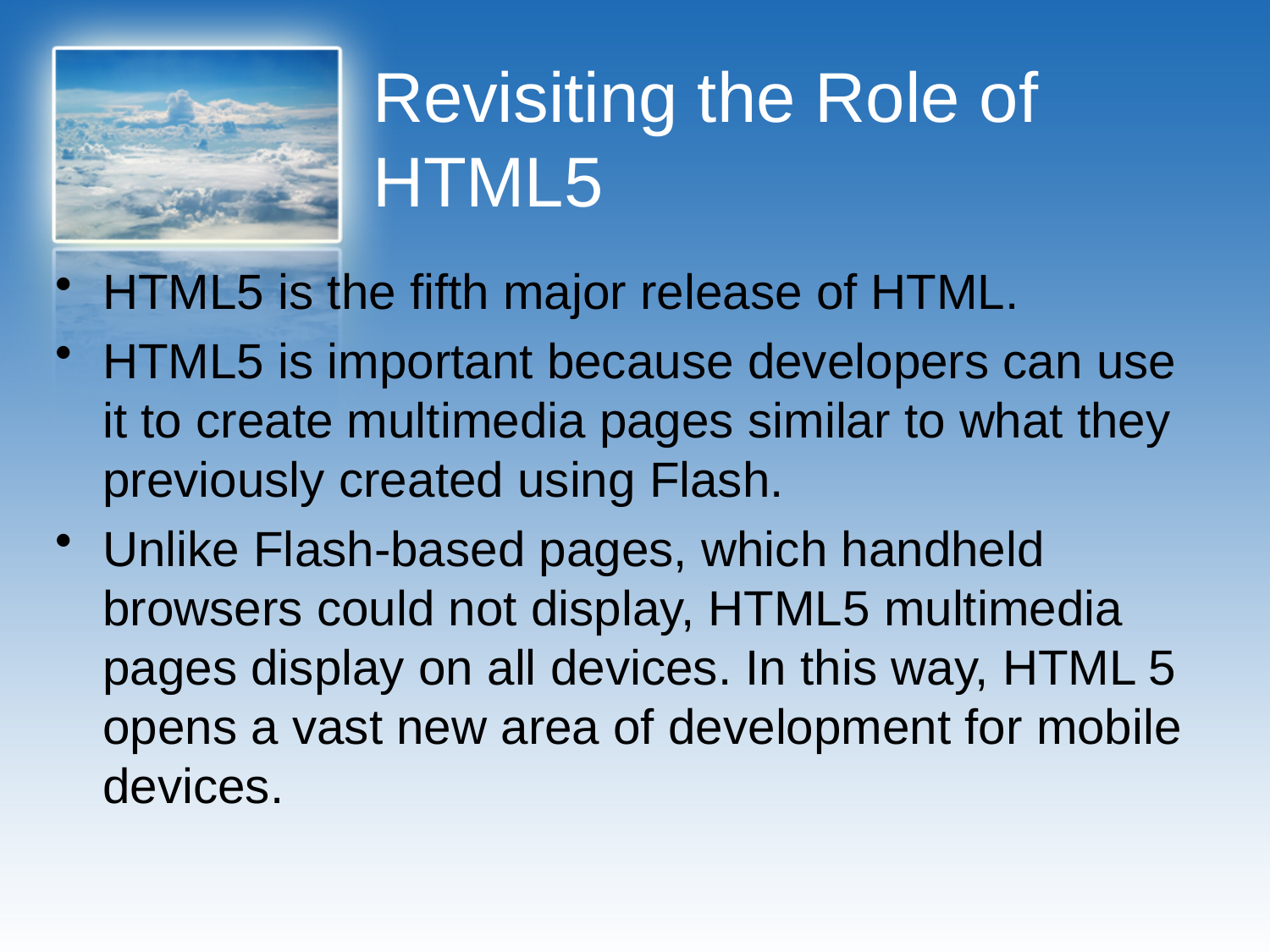

# Revisiting the Role of HTML5
HTML5 is the fifth major release of HTML.
HTML5 is important because developers can use it to create multimedia pages similar to what they previously created using Flash.
Unlike Flash-based pages, which handheld browsers could not display, HTML5 multimedia pages display on all devices. In this way, HTML 5 opens a vast new area of development for mobile devices.